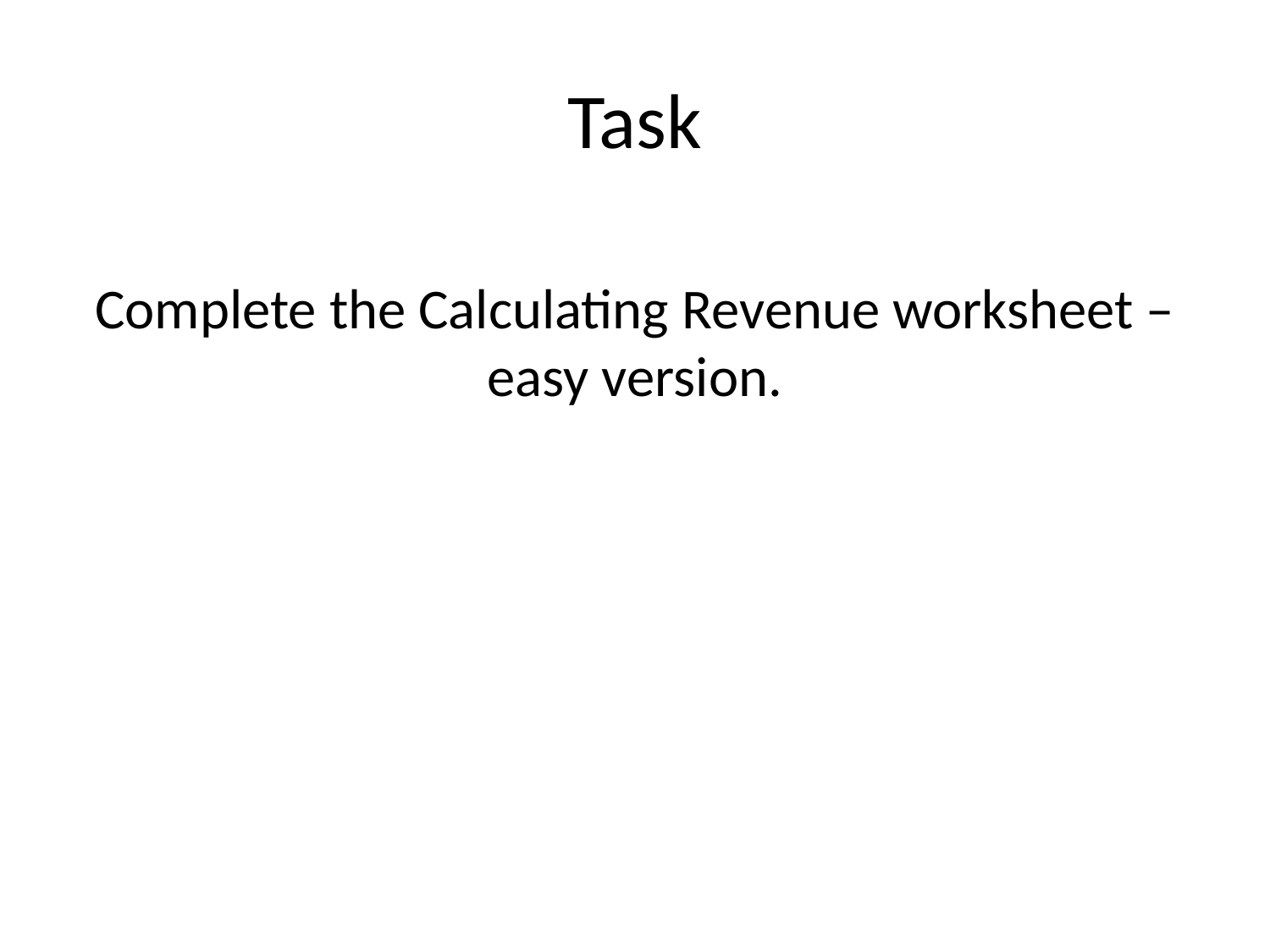

# Task
Complete the Calculating Revenue worksheet – easy version.